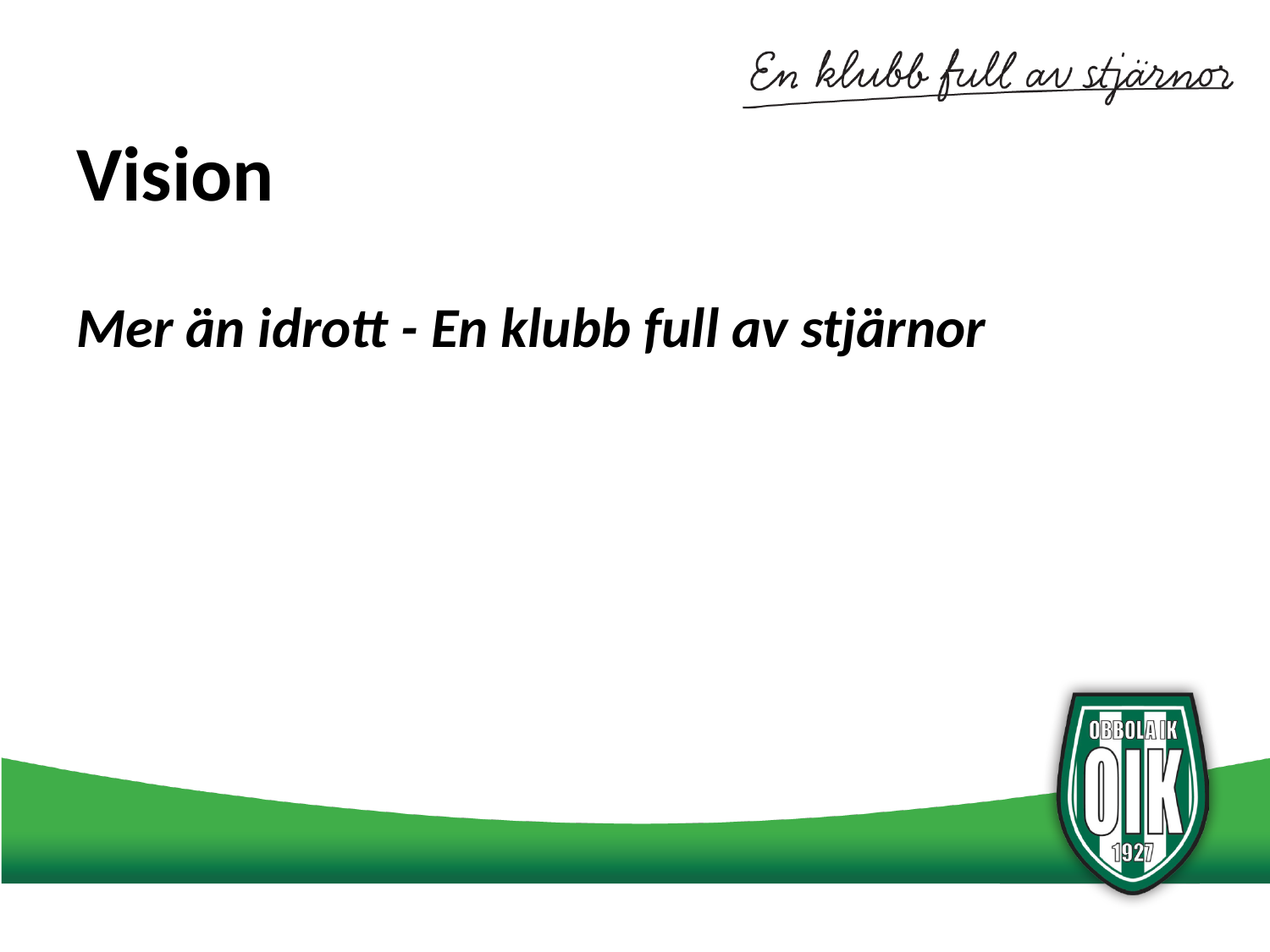

# Vision

Mer än idrott - En klubb full av stjärnor